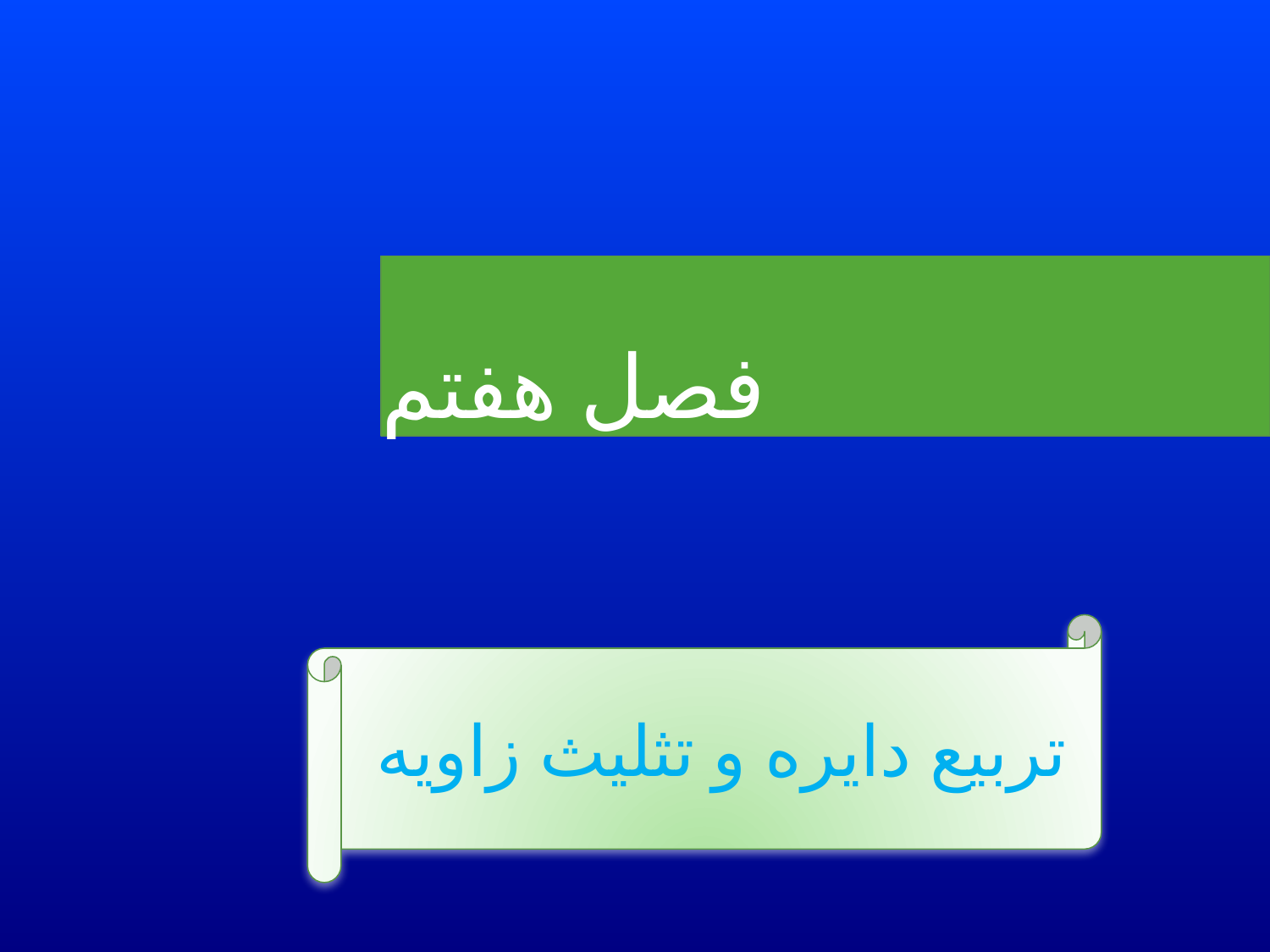

فصل هفتم
تربیع دایره و تثلیث زاویه